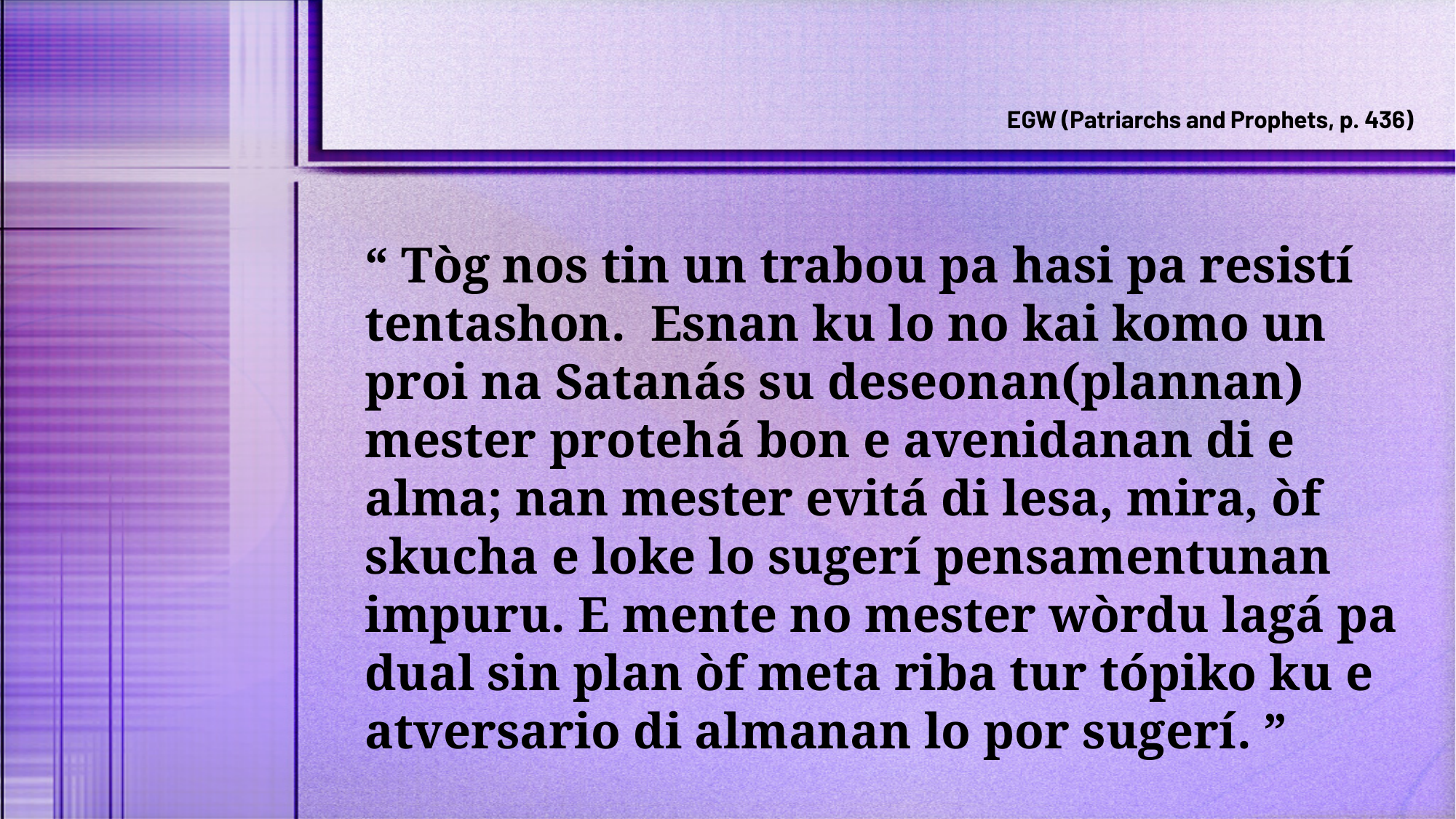

EGW (Patriarchs and Prophets, p. 436)
“ Tòg nos tin un trabou pa hasi pa resistí tentashon.  Esnan ku lo no kai komo un proi na Satanás su deseonan(plannan) mester protehá bon e avenidanan di e alma; nan mester evitá di lesa, mira, òf skucha e loke lo sugerí pensamentunan impuru. E mente no mester wòrdu lagá pa dual sin plan òf meta riba tur tópiko ku e atversario di almanan lo por sugerí. ”